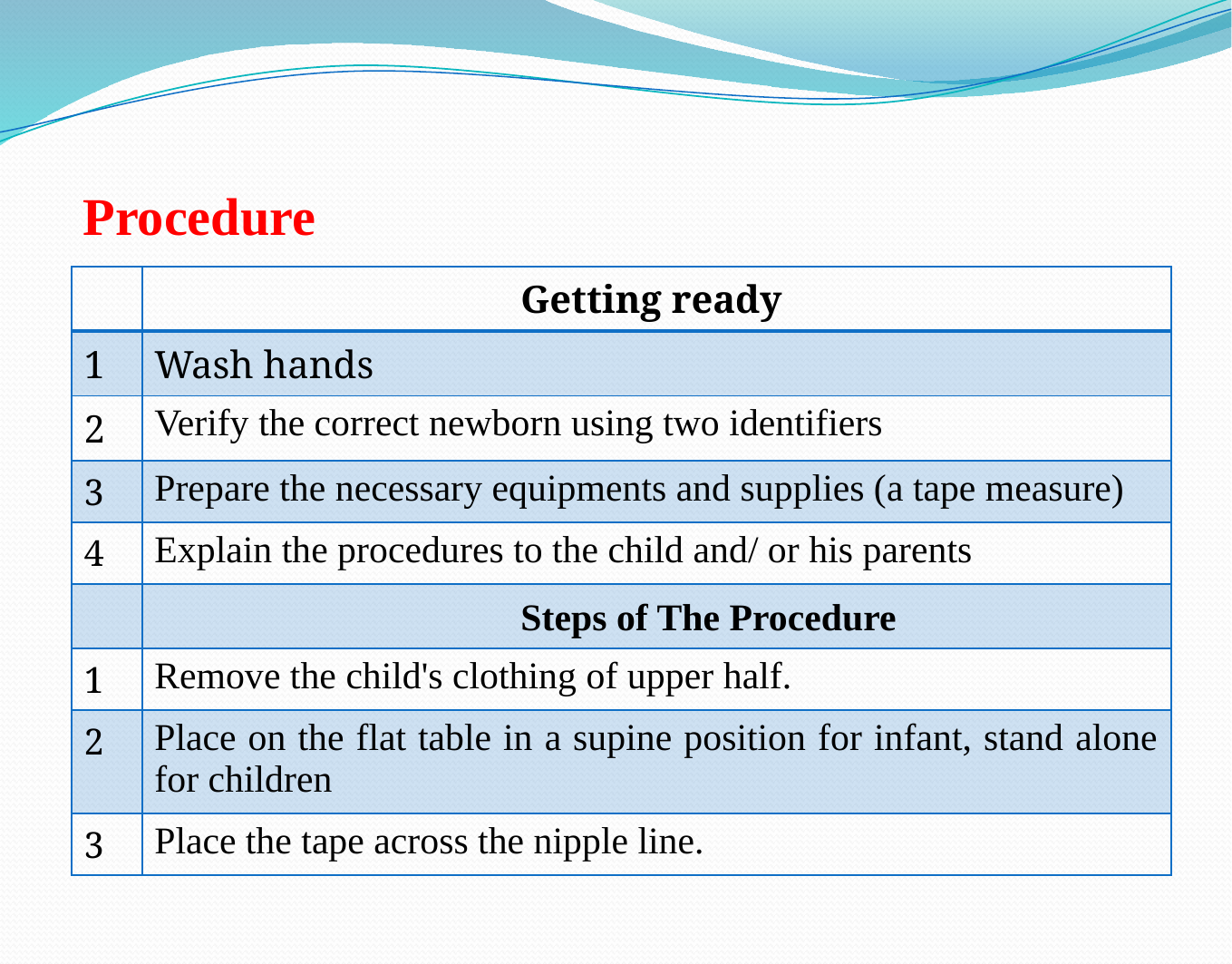

# Procedure
|  | Getting ready |
| --- | --- |
| 1 | Wash hands |
| 2 | Verify the correct newborn using two identifiers |
| 3 | Prepare the necessary equipments and supplies (a tape measure) |
| 4 | Explain the procedures to the child and/ or his parents |
|  | Steps of The Procedure |
| 1 | Remove the child's clothing of upper half. |
| 2 | Place on the flat table in a supine position for infant, stand alone for children |
| 3 | Place the tape across the nipple line. |